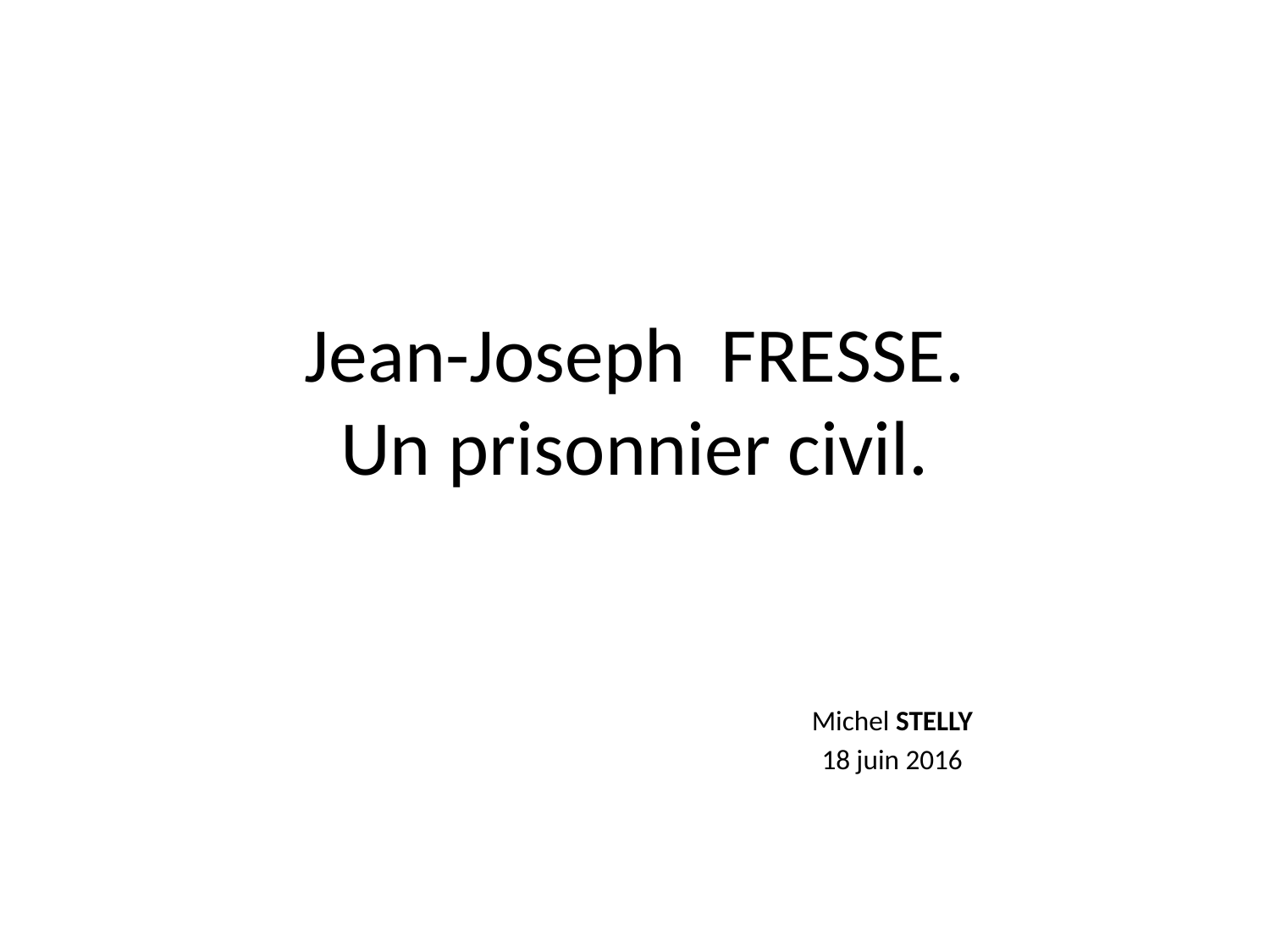

# Jean-Joseph  FRESSE. Un prisonnier civil.
Michel STELLY
18 juin 2016